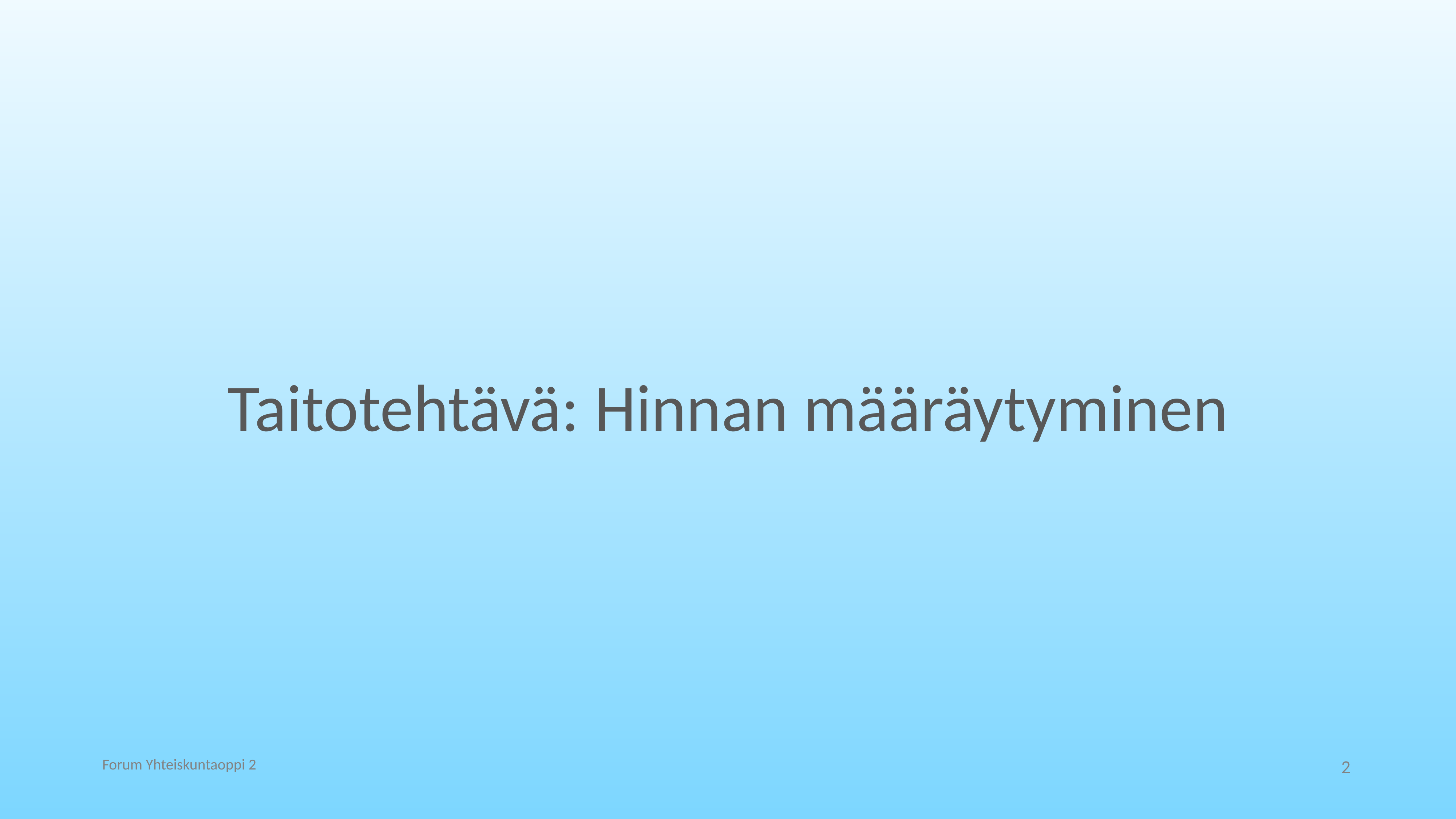

# Taitotehtävä: Hinnan määräytyminen
Forum Yhteiskuntaoppi 2
2